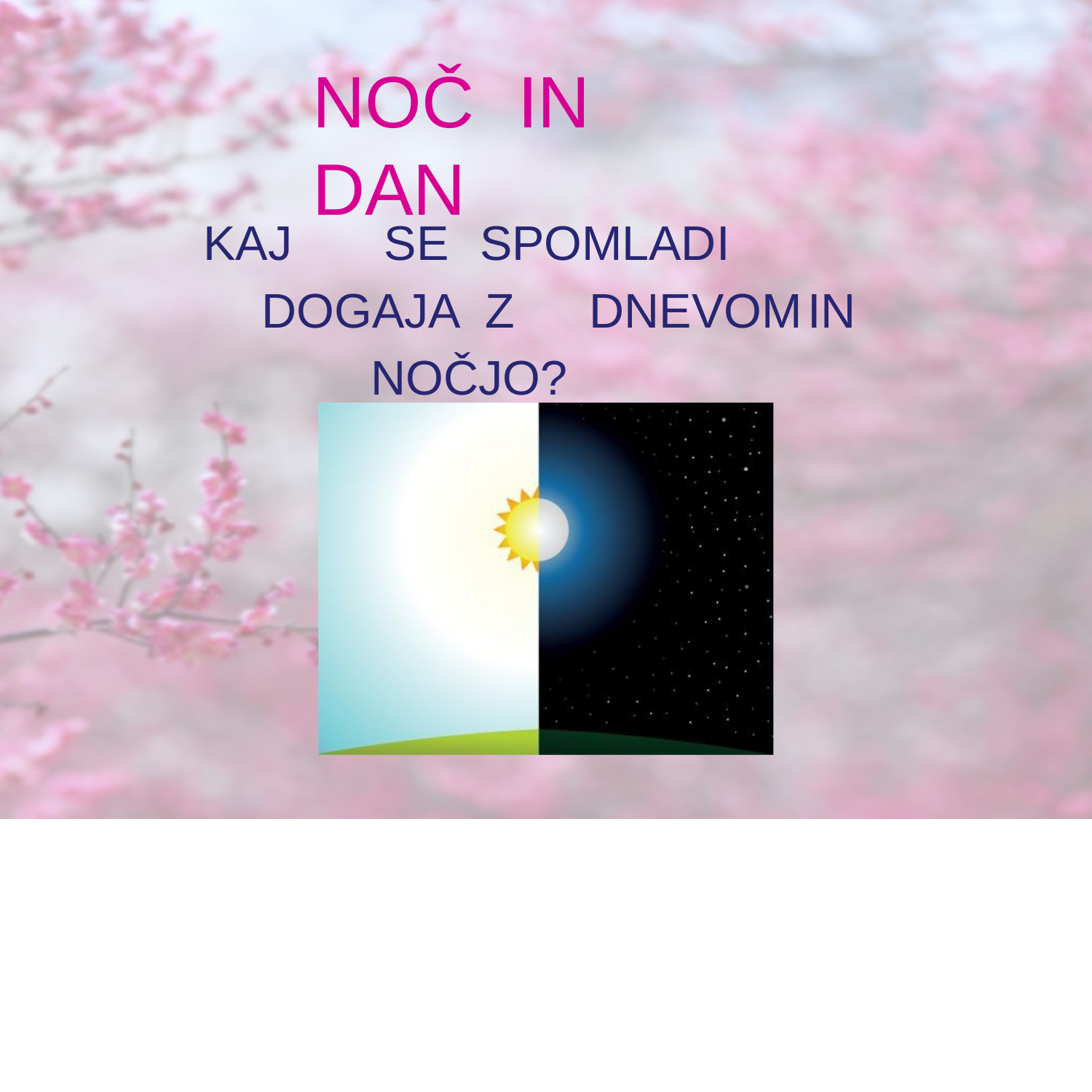

# NOČ	IN	DAN
KAJ	 SE	SPOMLADI	DOGAJA  Z	DNEVOM	IN	NOČJO?